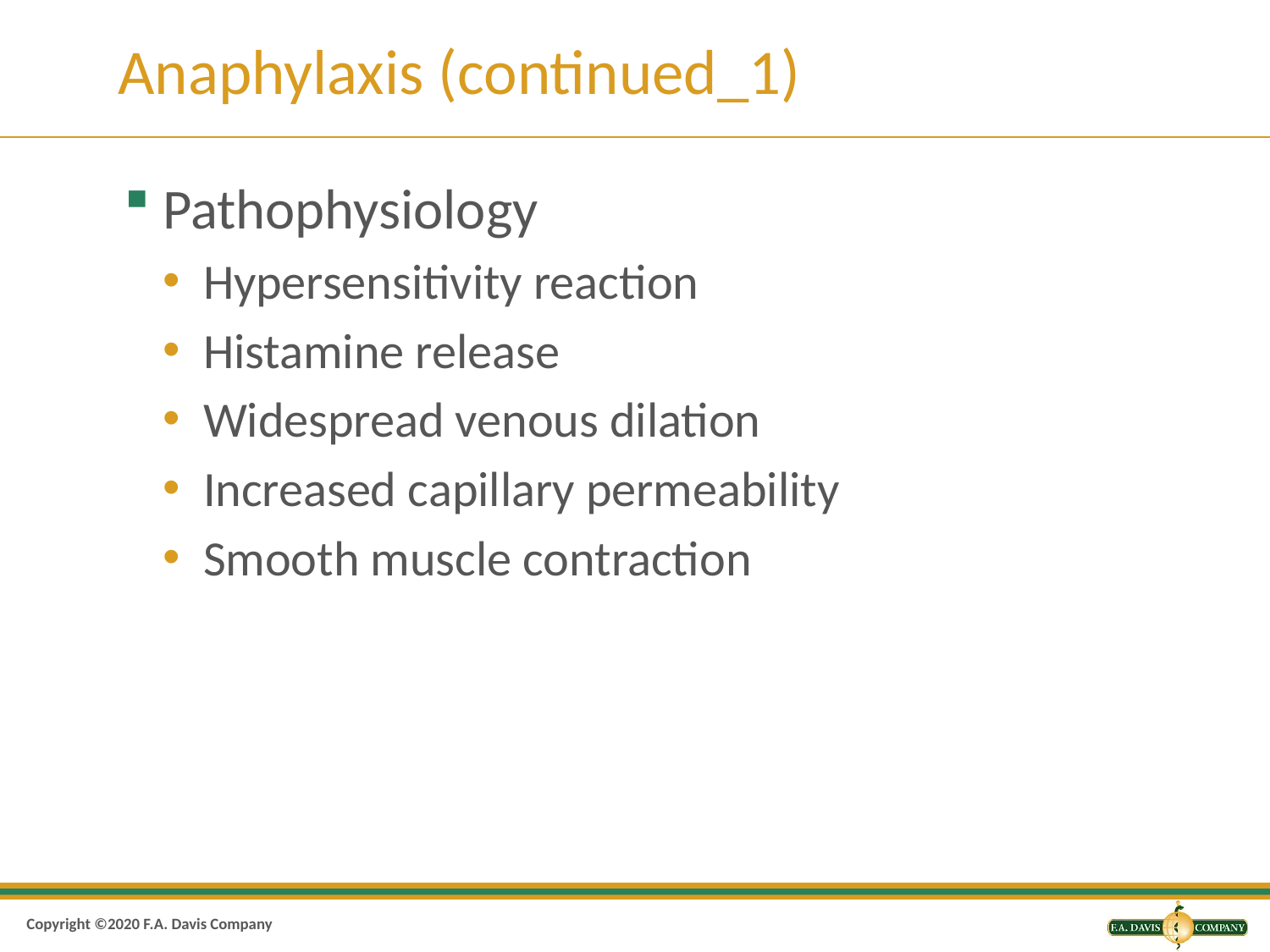

# Anaphylaxis (continued_1)
Pathophysiology
Hypersensitivity reaction
Histamine release
Widespread venous dilation
Increased capillary permeability
Smooth muscle contraction